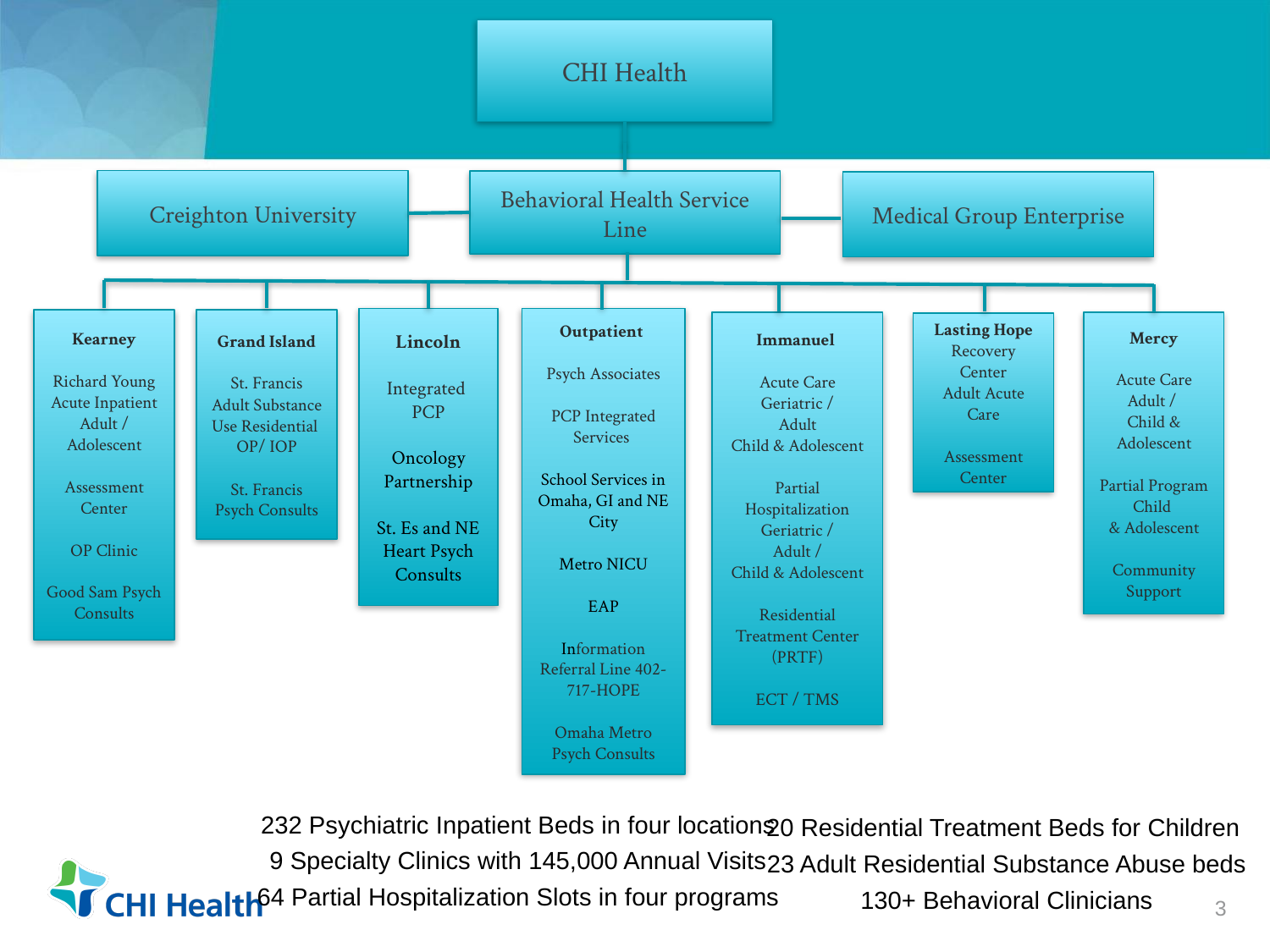

CHI Health
Creighton University
Behavioral Health Service Line
Medical Group Enterprise
Lincoln

Integrated
PCP

Oncology Partnership

St. Es and NE Heart Psych Consults
Outpatient

Psych Associates

PCP Integrated Services

School Services in Omaha, GI and NE City

Metro NICU

EAP

Information Referral Line 402-717-HOPE

Omaha Metro Psych Consults
Kearney

Richard Young
Acute Inpatient
Adult /
Adolescent

Assessment Center

OP Clinic

Good Sam Psych Consults
Grand Island

St. Francis
Adult Substance Use Residential  OP/ IOP

St. Francis Psych Consults
Immanuel

Acute Care
Geriatric /
Adult
Child & Adolescent

Partial Hospitalization
Geriatric /
Adult /
Child & Adolescent

Residential Treatment Center (PRTF)

ECT / TMS
Mercy

Acute Care
Adult /
Child & Adolescent

Partial Program
Child
& Adolescent

Community Support
Lasting Hope Recovery Center
Adult Acute Care

Assessment Center
232 Psychiatric Inpatient Beds in four locations
9 Specialty Clinics with 145,000 Annual Visits
64 Partial Hospitalization Slots in four programs
20 Residential Treatment Beds for Children
23 Adult Residential Substance Abuse beds
130+ Behavioral Clinicians